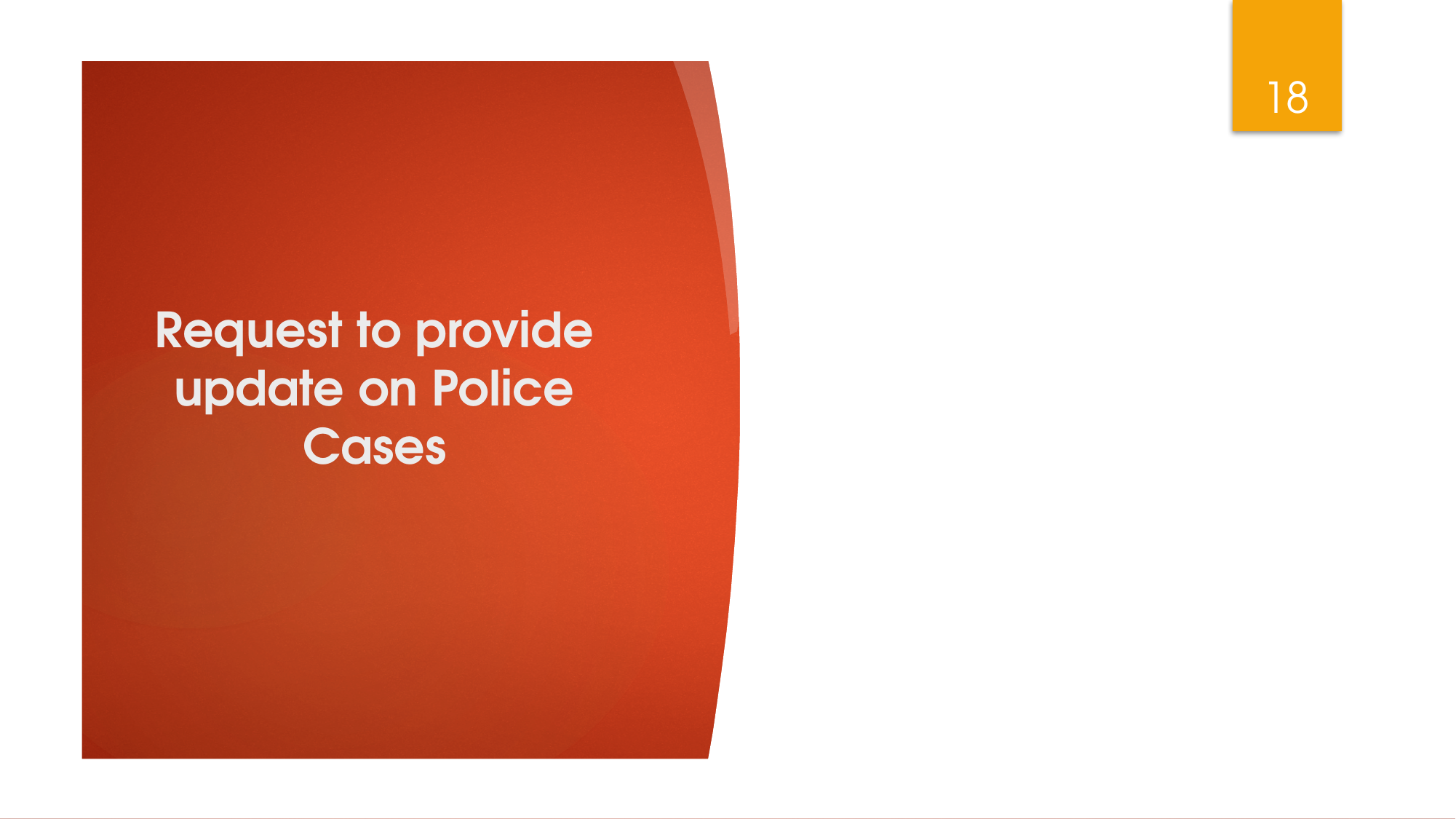

18
Request to provide update on Police Cases